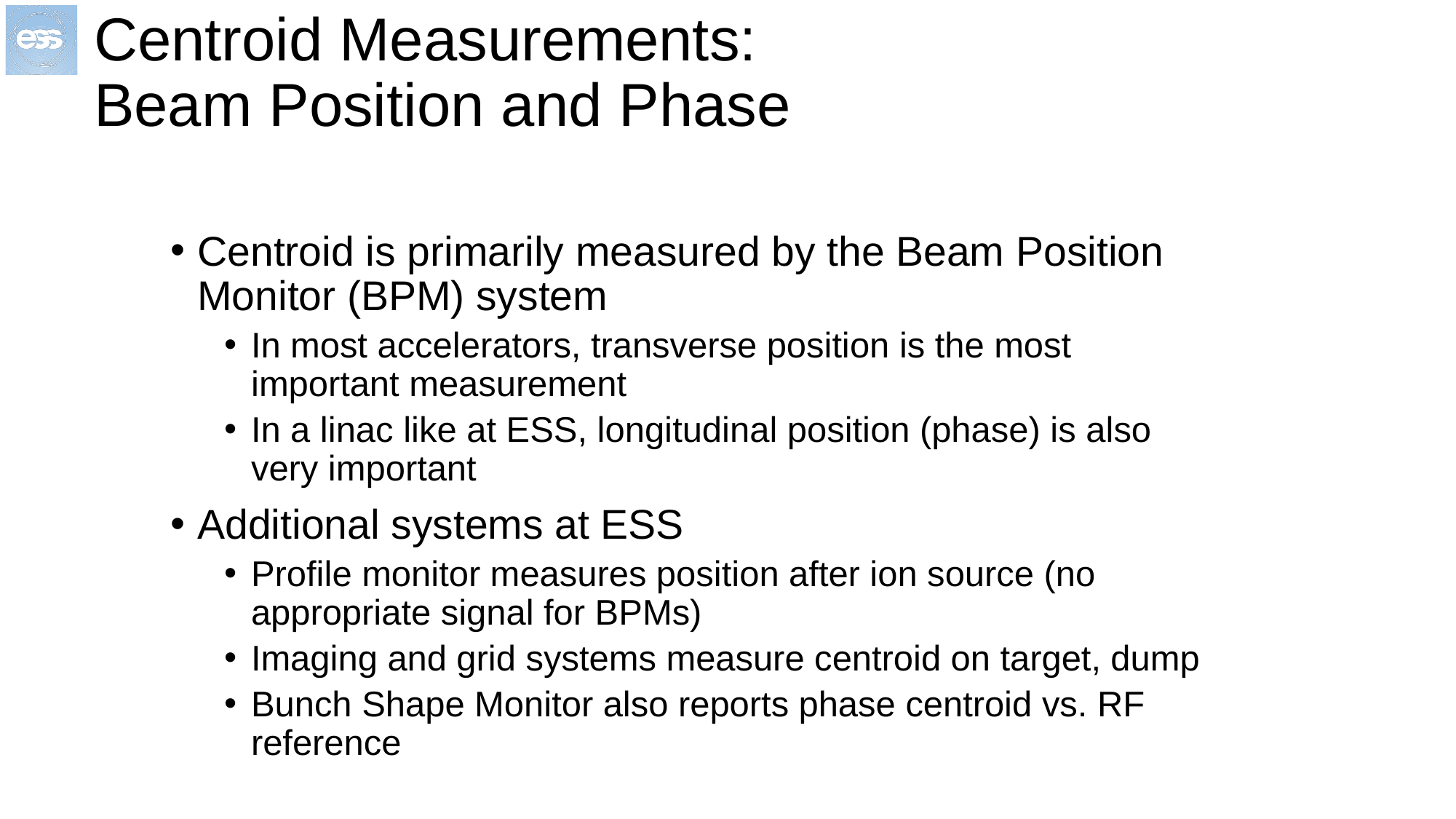

# Centroid Measurements: Beam Position and Phase
Centroid is primarily measured by the Beam Position Monitor (BPM) system
In most accelerators, transverse position is the most important measurement
In a linac like at ESS, longitudinal position (phase) is also very important
Additional systems at ESS
Profile monitor measures position after ion source (no appropriate signal for BPMs)
Imaging and grid systems measure centroid on target, dump
Bunch Shape Monitor also reports phase centroid vs. RF reference